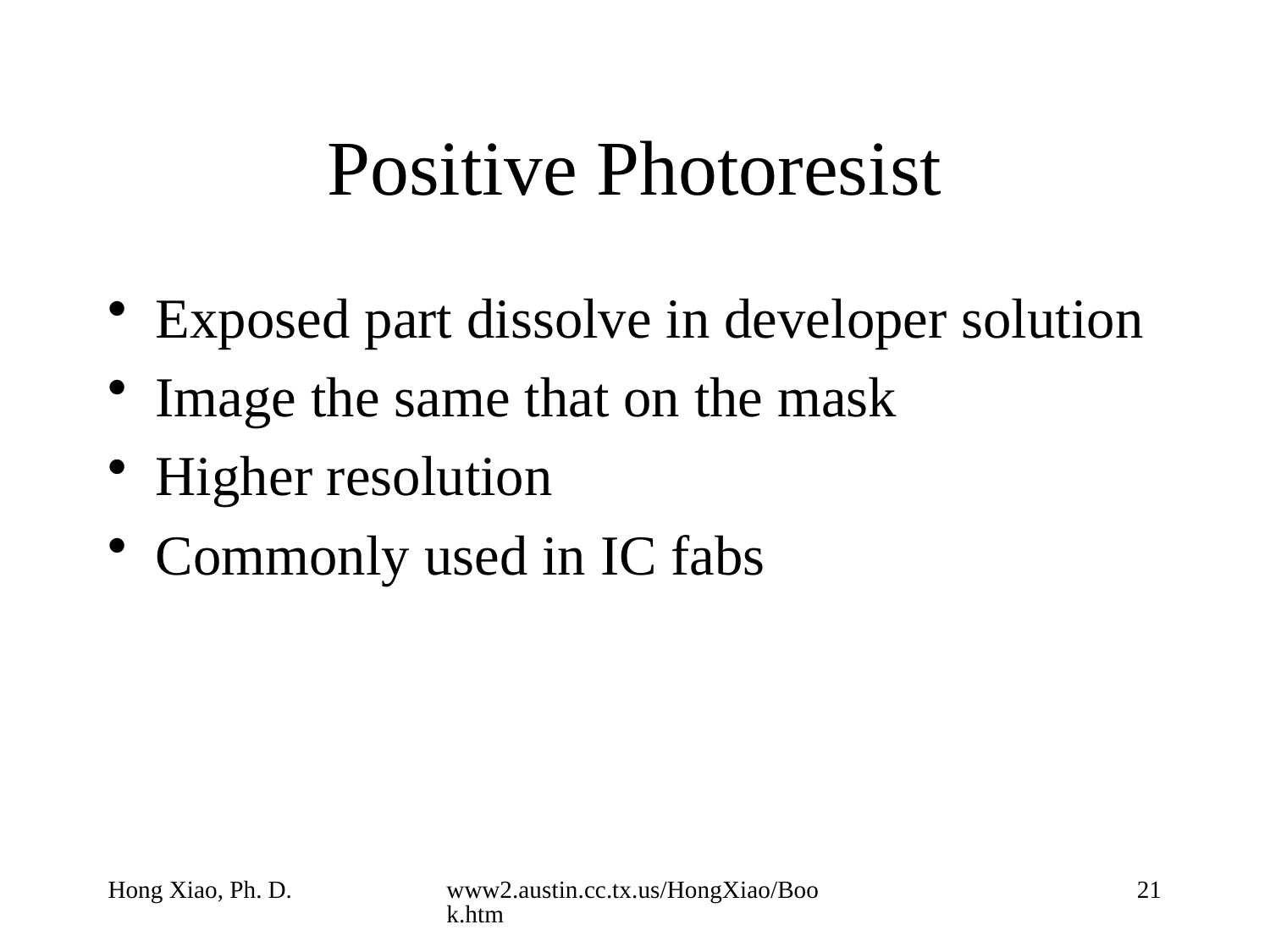

# Positive Photoresist
Exposed part dissolve in developer solution
Image the same that on the mask
Higher resolution
Commonly used in IC fabs
Hong Xiao, Ph. D.
www2.austin.cc.tx.us/HongXiao/Book.htm
21